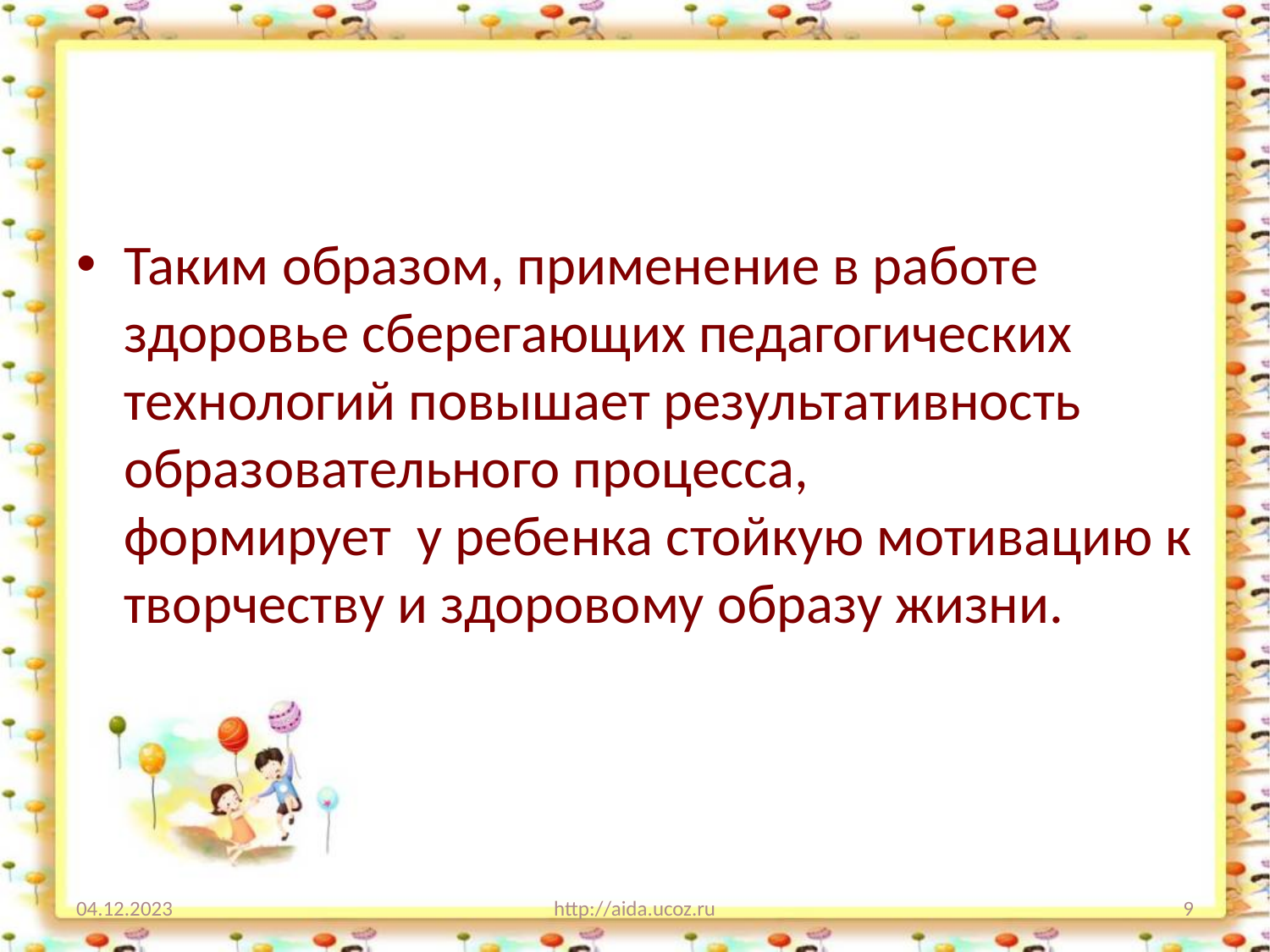

#
Таким образом, применение в работе здоровье сберегающих педагогических технологий повышает результативность образовательного процесса, 
формирует  у ребенка стойкую мотивацию к творчеству и здоровому образу жизни.

04.12.2023
http://aida.ucoz.ru
9